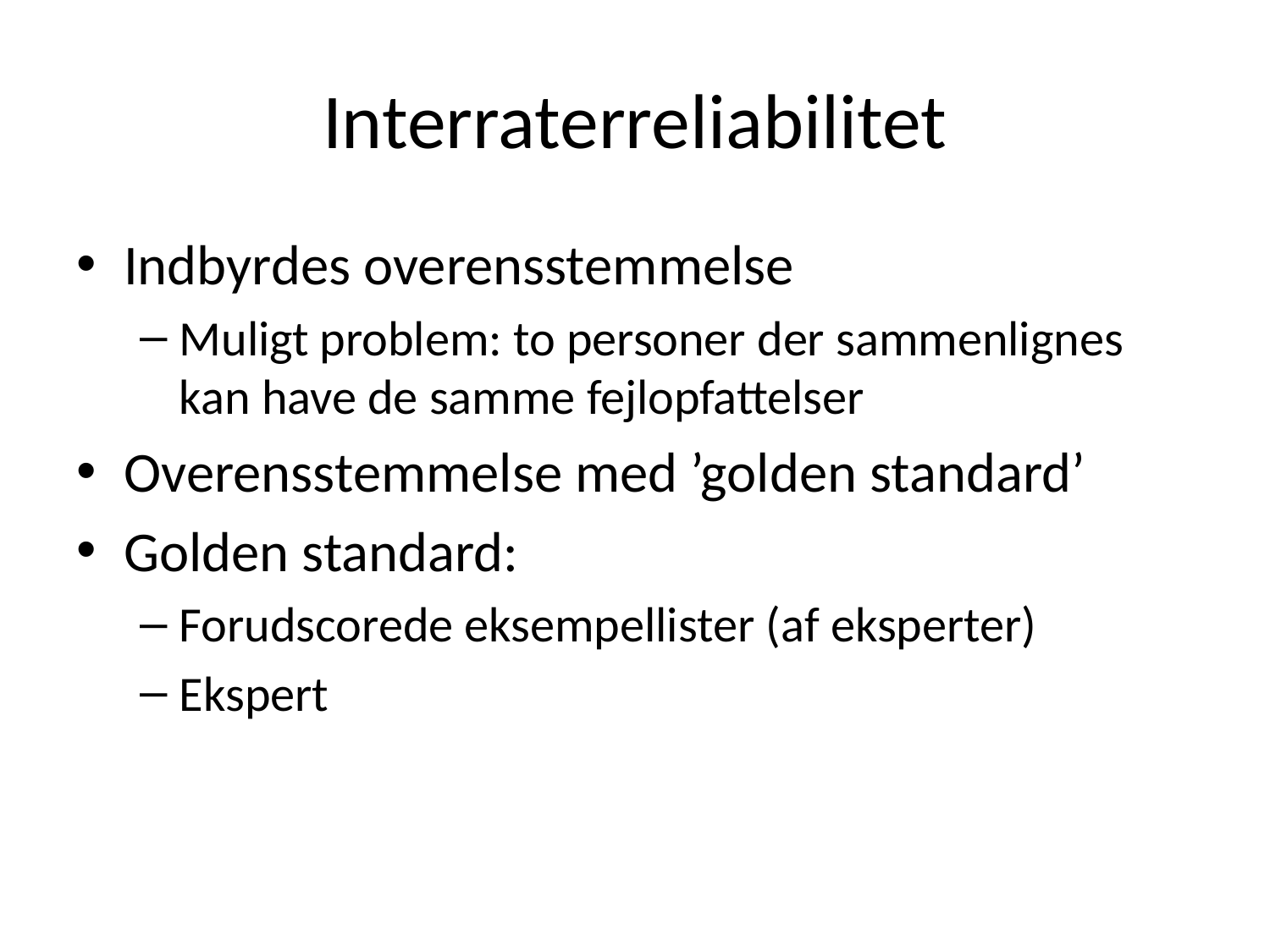

# Interraterreliabilitet
Indbyrdes overensstemmelse
Muligt problem: to personer der sammenlignes  kan have de samme fejlopfattelser
Overensstemmelse med ’golden standard’
Golden standard:
Forudscorede eksempellister (af eksperter)
Ekspert